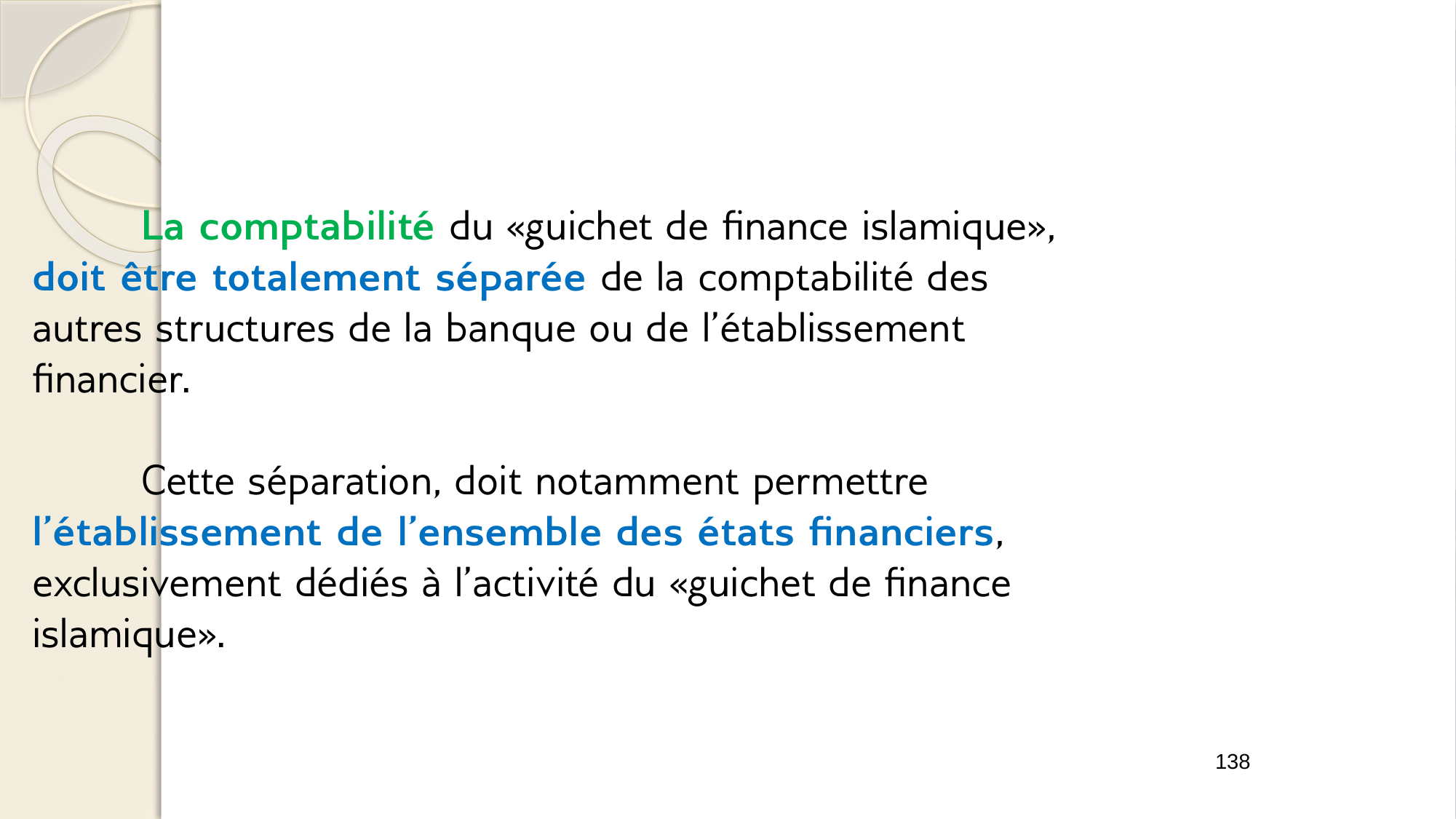

La comptabilité du «guichet de finance islamique», doit être totalement séparée de la comptabilité des autres structures de la banque ou de l’établissement financier.

	Cette séparation, doit notamment permettre l’établissement de l’ensemble des états financiers, exclusivement dédiés à l’activité du «guichet de finance islamique».
#
138